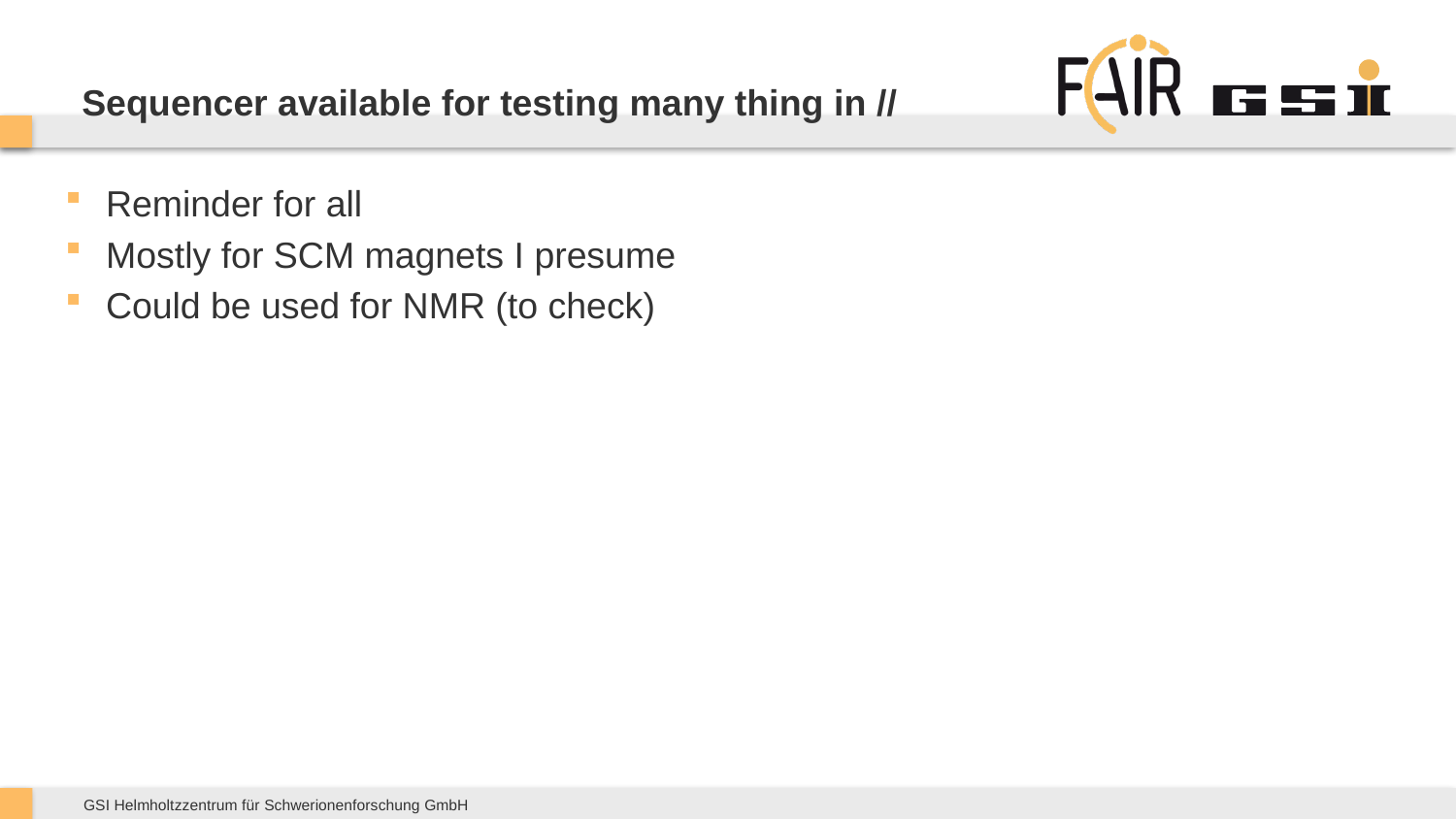

# Sequencer available for testing many thing in //
Reminder for all
Mostly for SCM magnets I presume
Could be used for NMR (to check)